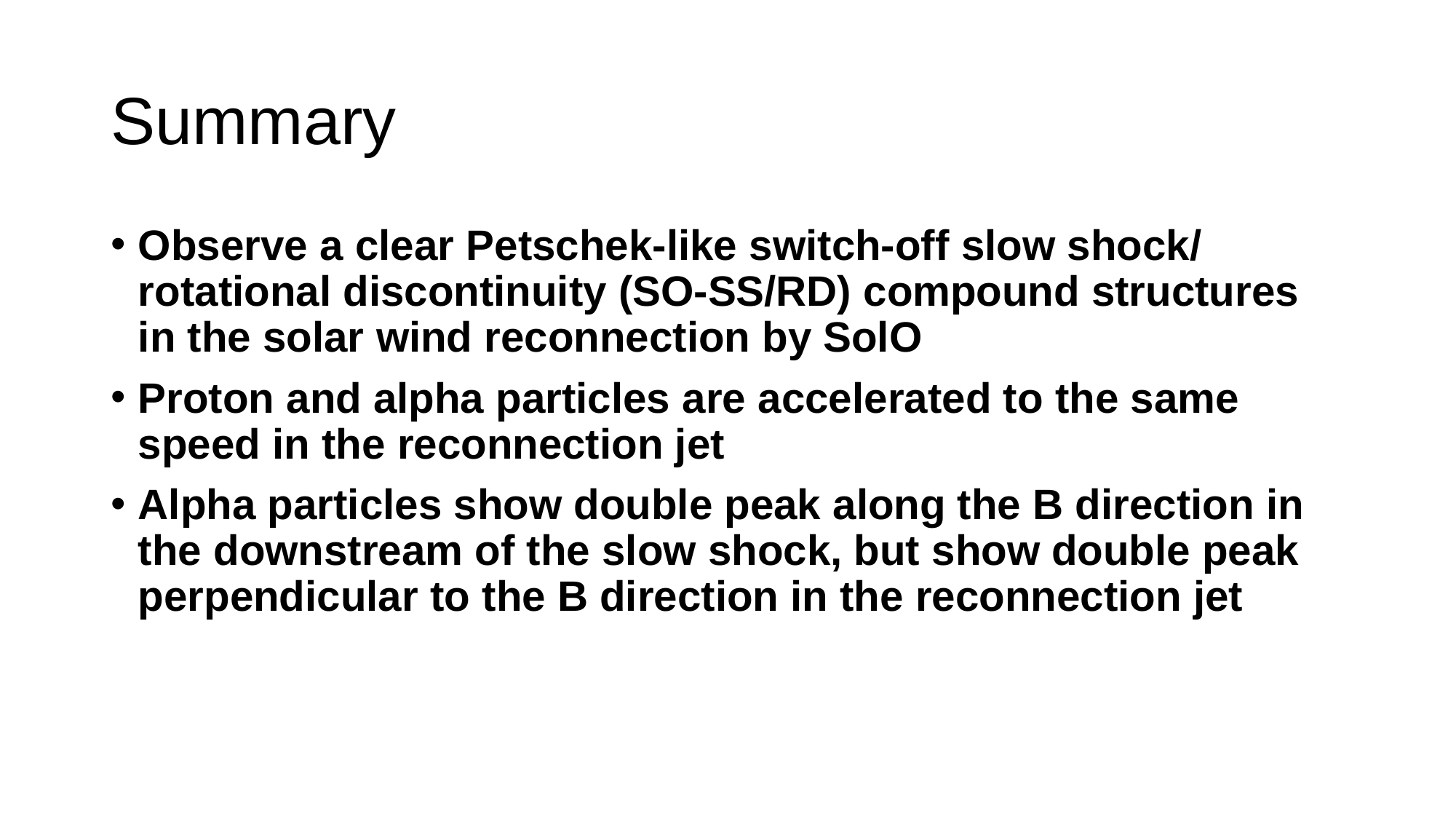

# Summary
Observe a clear Petschek-like switch-off slow shock/ rotational discontinuity (SO-SS/RD) compound structures in the solar wind reconnection by SolO
Proton and alpha particles are accelerated to the same speed in the reconnection jet
Alpha particles show double peak along the B direction in the downstream of the slow shock, but show double peak perpendicular to the B direction in the reconnection jet